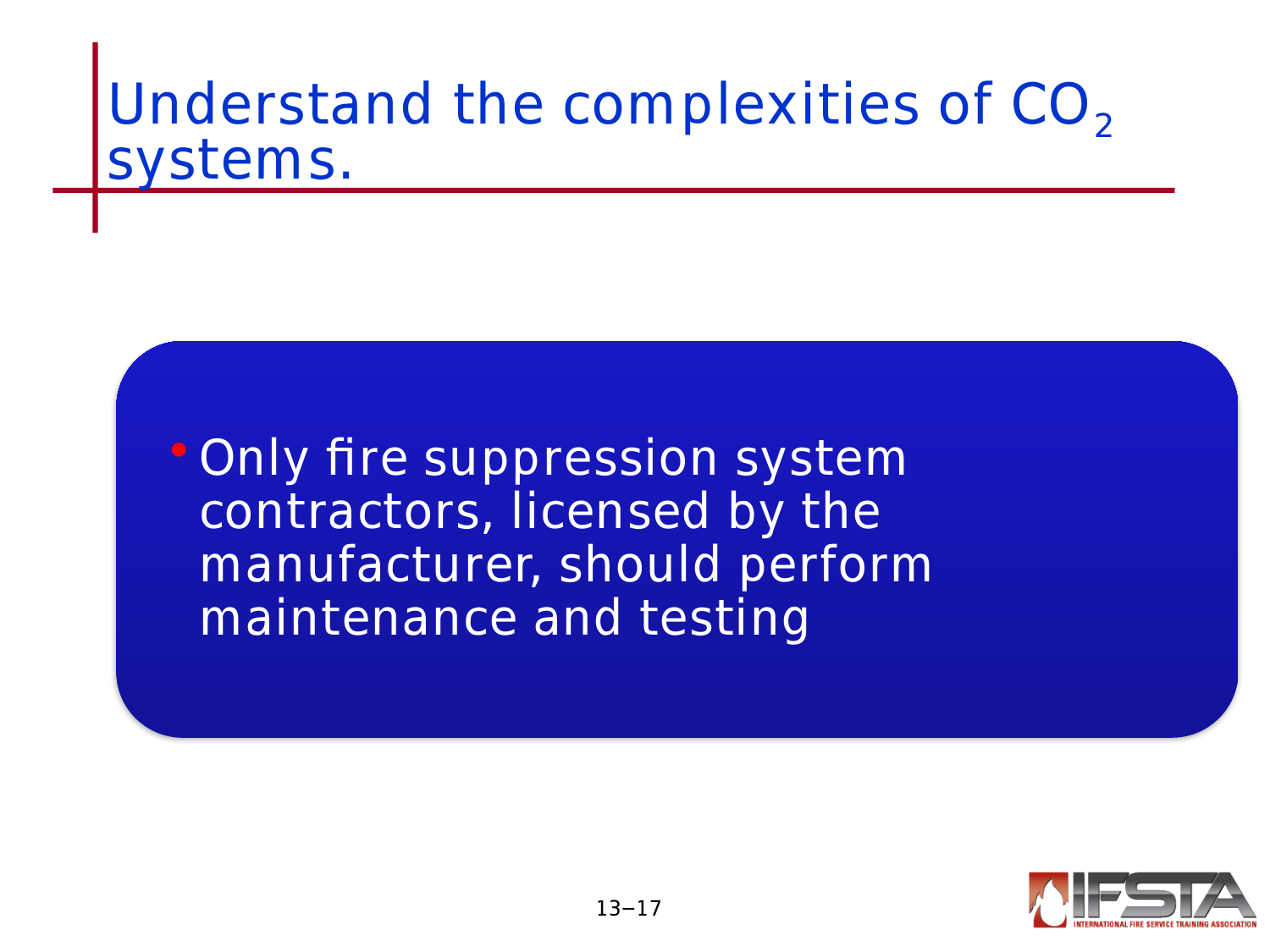

# Understand the complexities of CO2 systems.
Only fire suppression system contractors, licensed by the manufacturer, should perform maintenance and testing
13–17